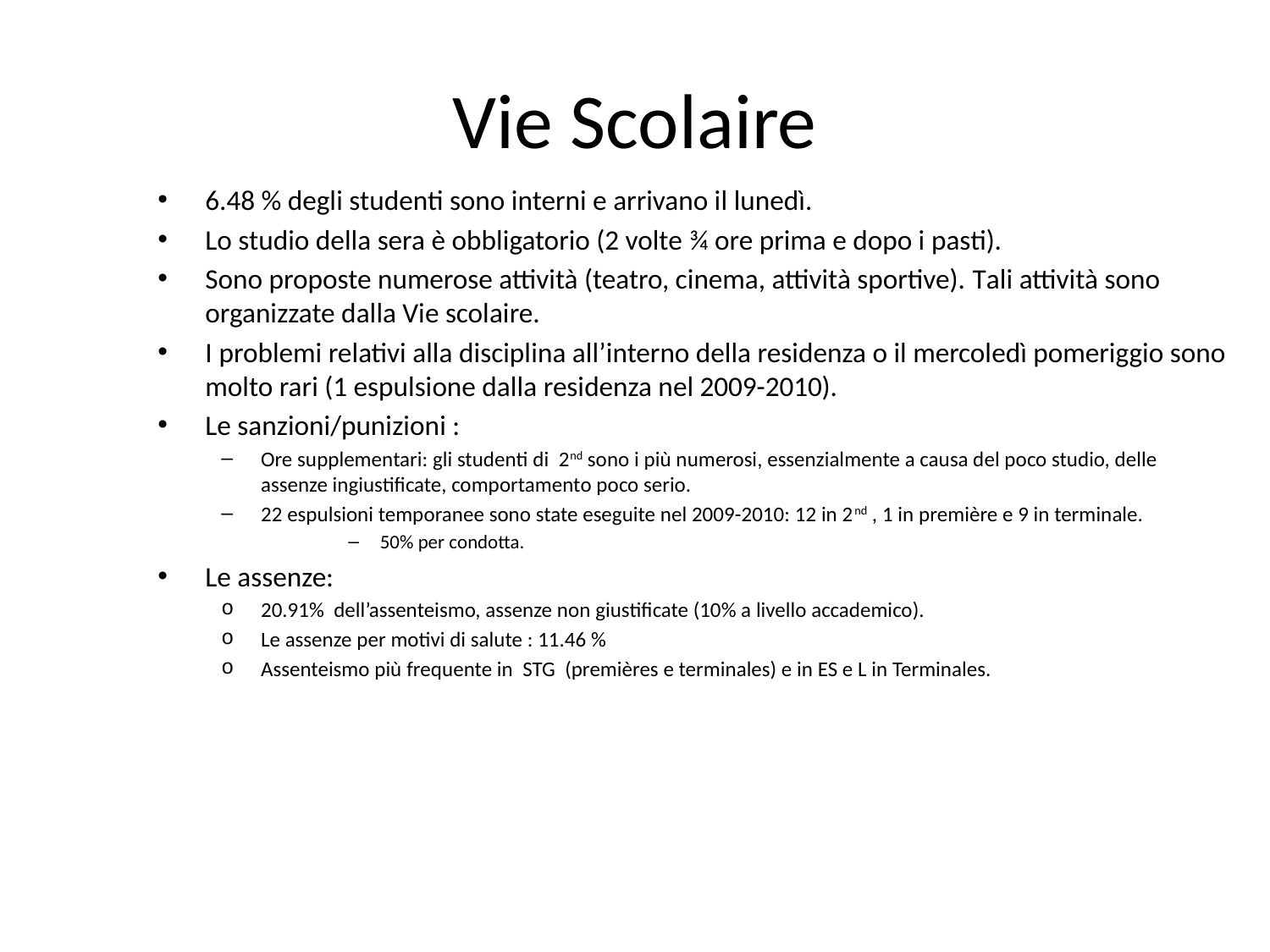

# Vie Scolaire
6.48 % degli studenti sono interni e arrivano il lunedì.
Lo studio della sera è obbligatorio (2 volte ¾ ore prima e dopo i pasti).
Sono proposte numerose attività (teatro, cinema, attività sportive). Tali attività sono organizzate dalla Vie scolaire.
I problemi relativi alla disciplina all’interno della residenza o il mercoledì pomeriggio sono molto rari (1 espulsione dalla residenza nel 2009-2010).
Le sanzioni/punizioni :
Ore supplementari: gli studenti di  2nd sono i più numerosi, essenzialmente a causa del poco studio, delle assenze ingiustificate, comportamento poco serio.
22 espulsioni temporanee sono state eseguite nel 2009-2010: 12 in 2nd , 1 in première e 9 in terminale.
50% per condotta.
Le assenze:
20.91%  dell’assenteismo, assenze non giustificate (10% a livello accademico).
Le assenze per motivi di salute : 11.46 %
Assenteismo più frequente in  STG  (premières e terminales) e in ES e L in Terminales.